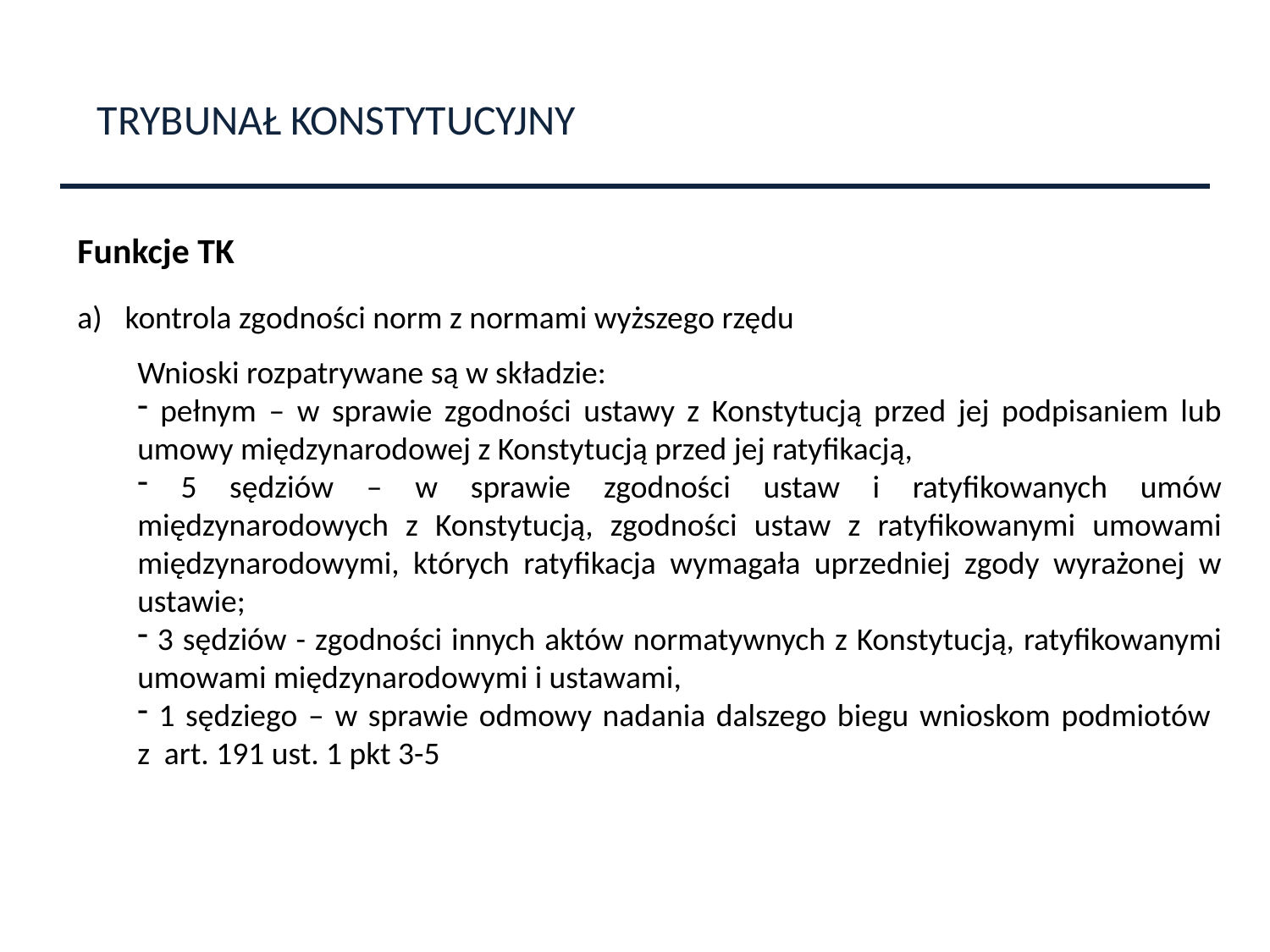

TRYBUNAŁ KONSTYTUCYJNY
Funkcje TK
kontrola zgodności norm z normami wyższego rzędu
Wnioski rozpatrywane są w składzie:
 pełnym – w sprawie zgodności ustawy z Konstytucją przed jej podpisaniem lub umowy międzynarodowej z Konstytucją przed jej ratyfikacją,
 5 sędziów – w sprawie zgodności ustaw i ratyfikowanych umów międzynarodowych z Konstytucją, zgodności ustaw z ratyfikowanymi umowami międzynarodowymi, których ratyfikacja wymagała uprzedniej zgody wyrażonej w ustawie;
 3 sędziów - zgodności innych aktów normatywnych z Konstytucją, ratyfikowanymi umowami międzynarodowymi i ustawami,
 1 sędziego – w sprawie odmowy nadania dalszego biegu wnioskom podmiotów
z  art. 191 ust. 1 pkt 3-5